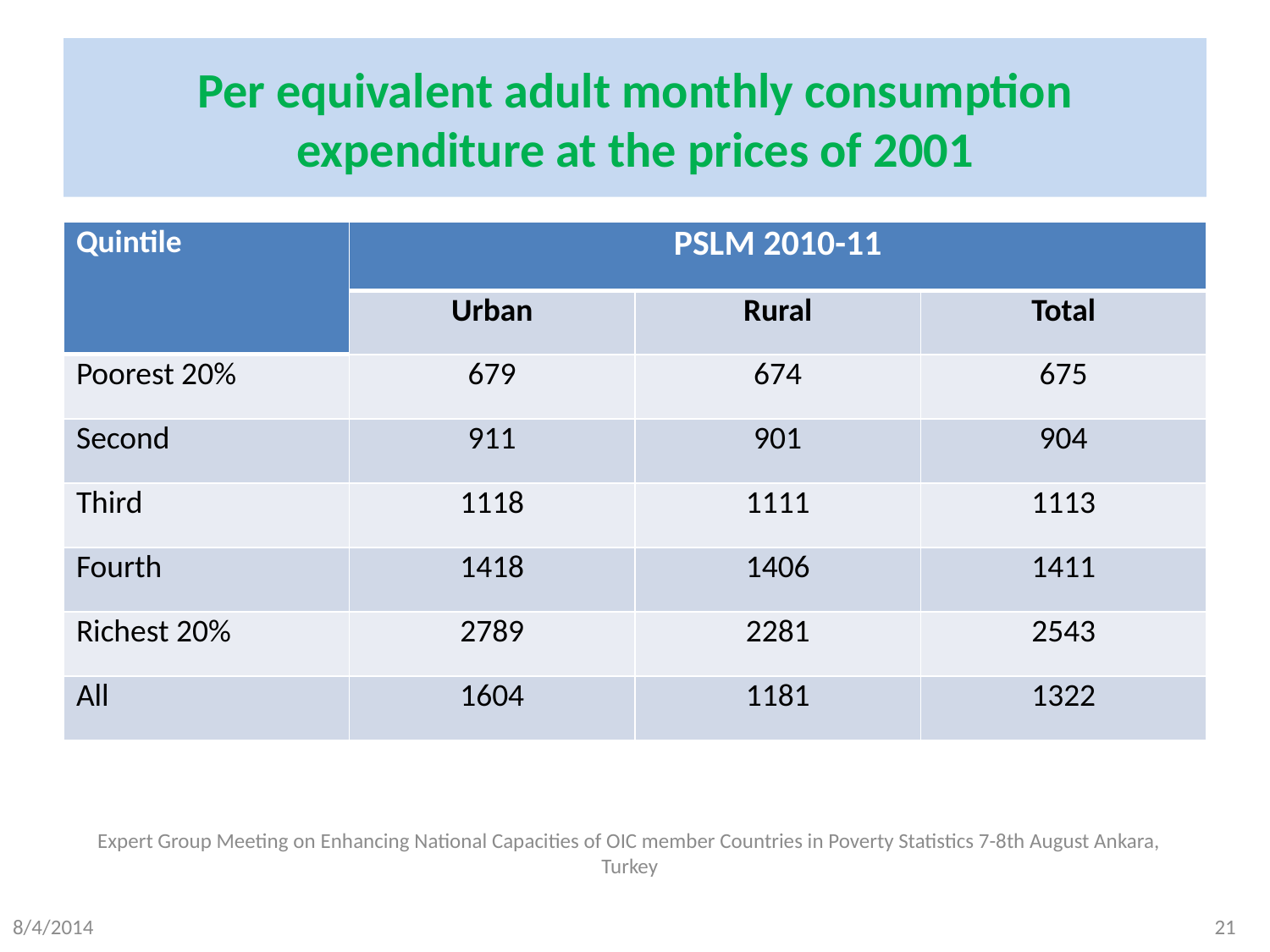

# Per equivalent adult monthly consumption expenditure at the prices of 2001
| Quintile | PSLM 2010-11 |  |  |
| --- | --- | --- | --- |
|  | Urban | Rural | Total |
| Poorest 20% | 679 | 674 | 675 |
| Second | 911 | 901 | 904 |
| Third | 1118 | 1111 | 1113 |
| Fourth | 1418 | 1406 | 1411 |
| Richest 20% | 2789 | 2281 | 2543 |
| All | 1604 | 1181 | 1322 |
Expert Group Meeting on Enhancing National Capacities of OIC member Countries in Poverty Statistics 7-8th August Ankara, Turkey
8/4/2014
21